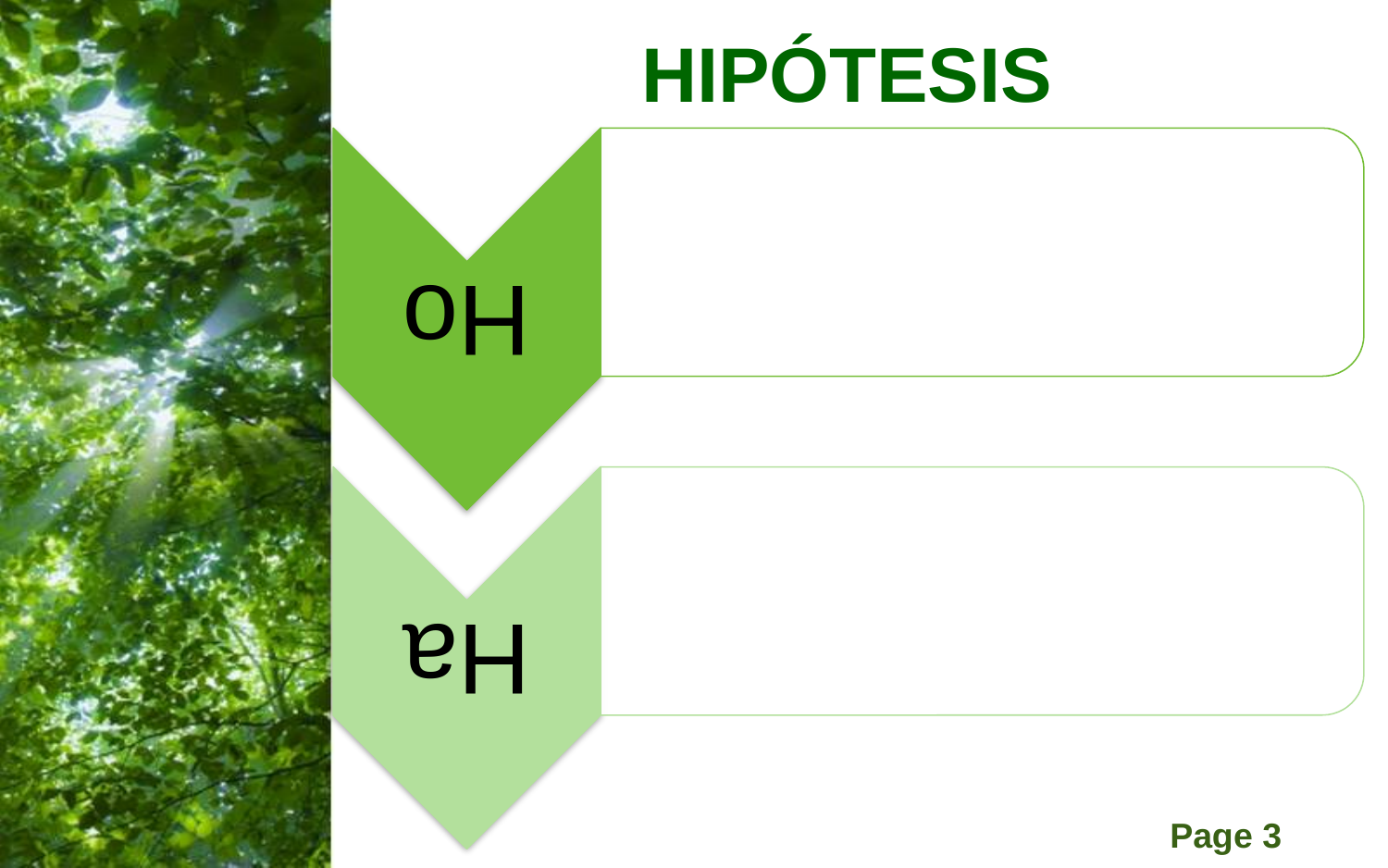

# HIPÓTESIS
Ho
La producción de biomasa y captura de carbono es similar en Pinus tecunumanii y Araucaria angustifolia
Ha
La producción de biomasa y captura de carbono es diferente en Pinus tecunumanii y Araucaria angustifolia